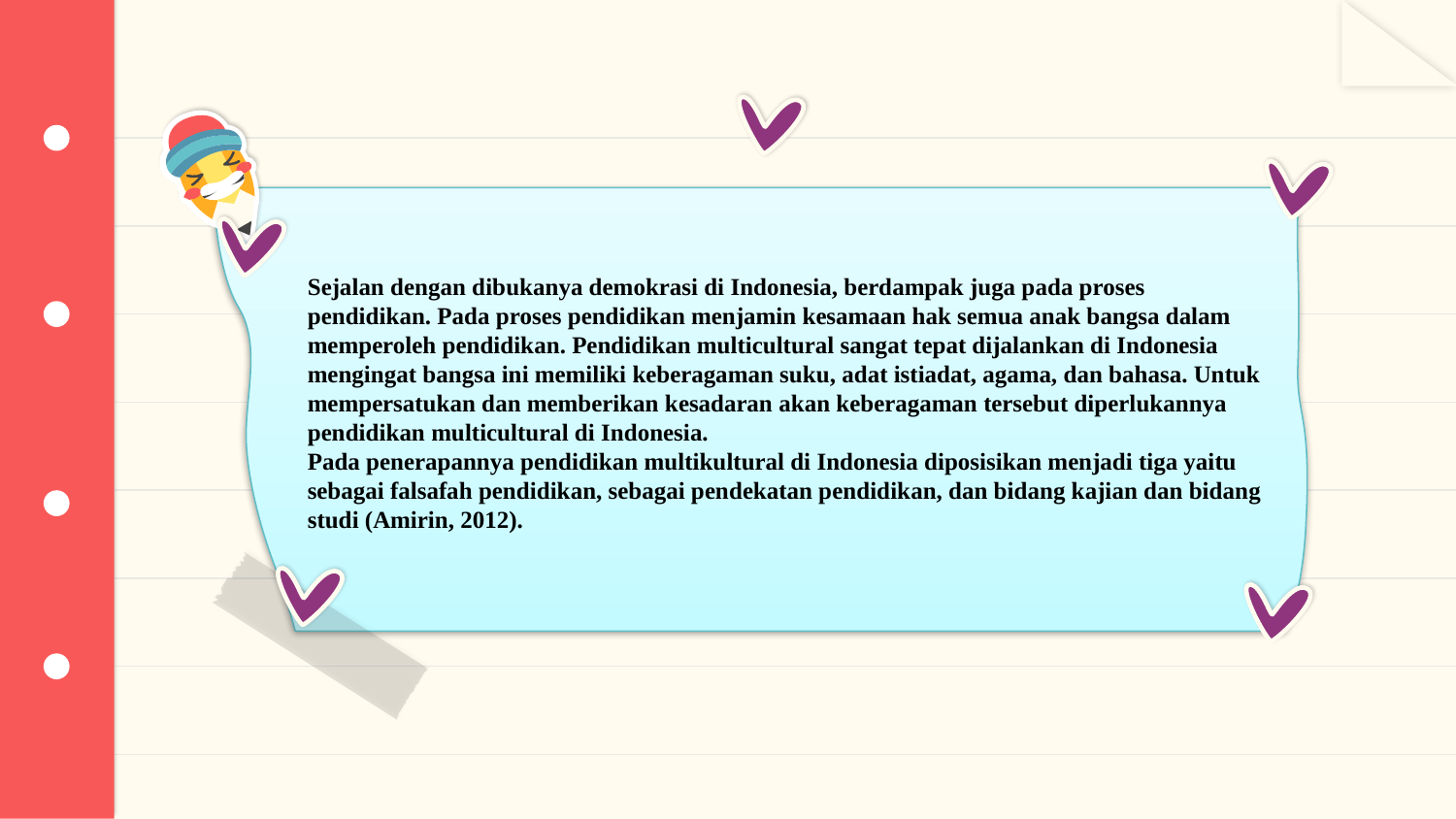

Sejalan dengan dibukanya demokrasi di Indonesia, berdampak juga pada proses pendidikan. Pada proses pendidikan menjamin kesamaan hak semua anak bangsa dalam memperoleh pendidikan. Pendidikan multicultural sangat tepat dijalankan di Indonesia mengingat bangsa ini memiliki keberagaman suku, adat istiadat, agama, dan bahasa. Untuk mempersatukan dan memberikan kesadaran akan keberagaman tersebut diperlukannya pendidikan multicultural di Indonesia.
Pada penerapannya pendidikan multikultural di Indonesia diposisikan menjadi tiga yaitu sebagai falsafah pendidikan, sebagai pendekatan pendidikan, dan bidang kajian dan bidang studi (Amirin, 2012).